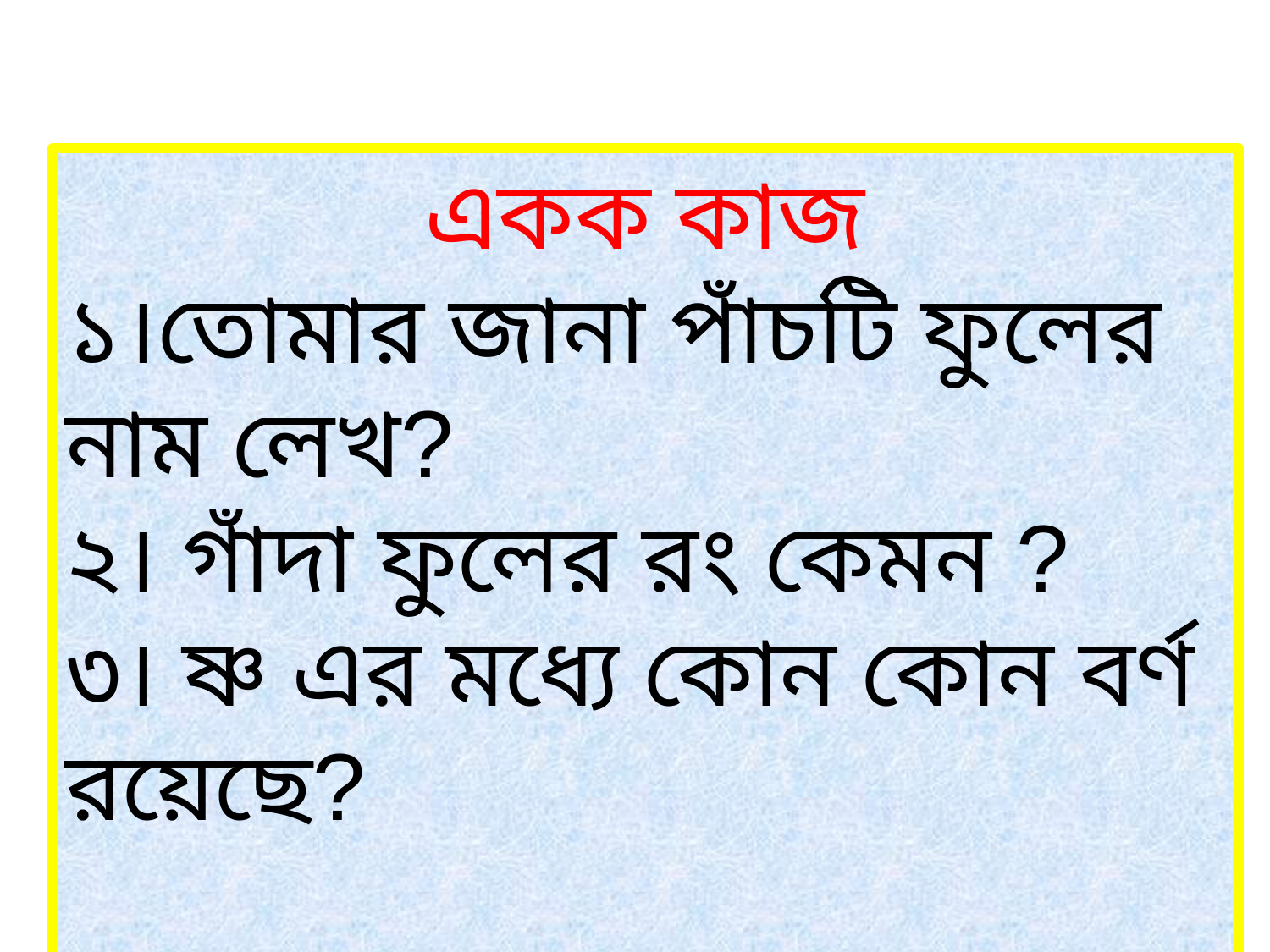

একক কাজ
১।তোমার জানা পাঁচটি ফুলের নাম লেখ?
২। গাঁদা ফুলের রং কেমন ?
৩। ষ্ণ এর মধ্যে কোন কোন বর্ণ রয়েছে?